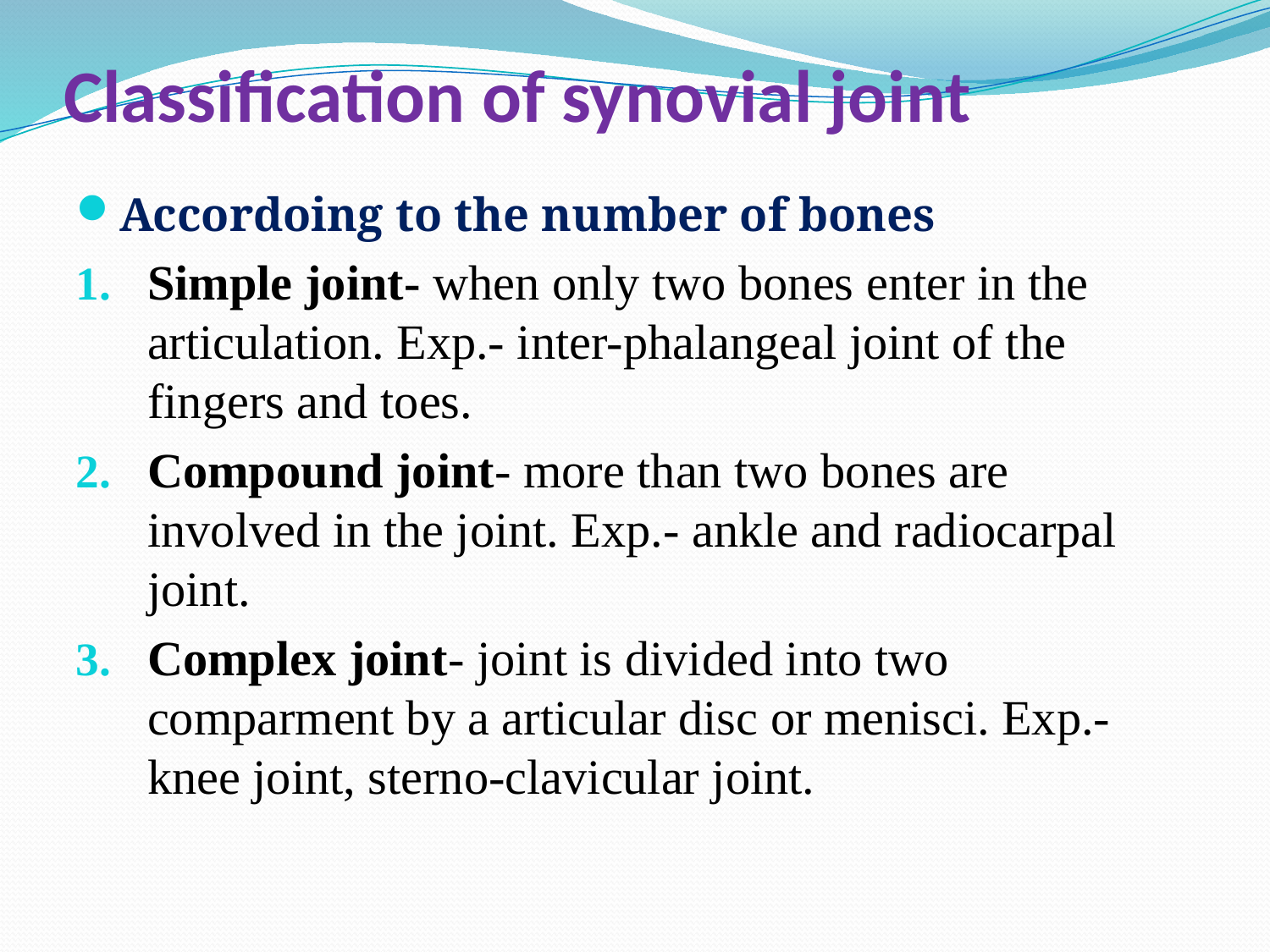

# Classification of synovial joint
Accordoing to the number of bones
Simple joint- when only two bones enter in the articulation. Exp.- inter-phalangeal joint of the fingers and toes.
Compound joint- more than two bones are involved in the joint. Exp.- ankle and radiocarpal joint.
Complex joint- joint is divided into two comparment by a articular disc or menisci. Exp.- knee joint, sterno-clavicular joint.